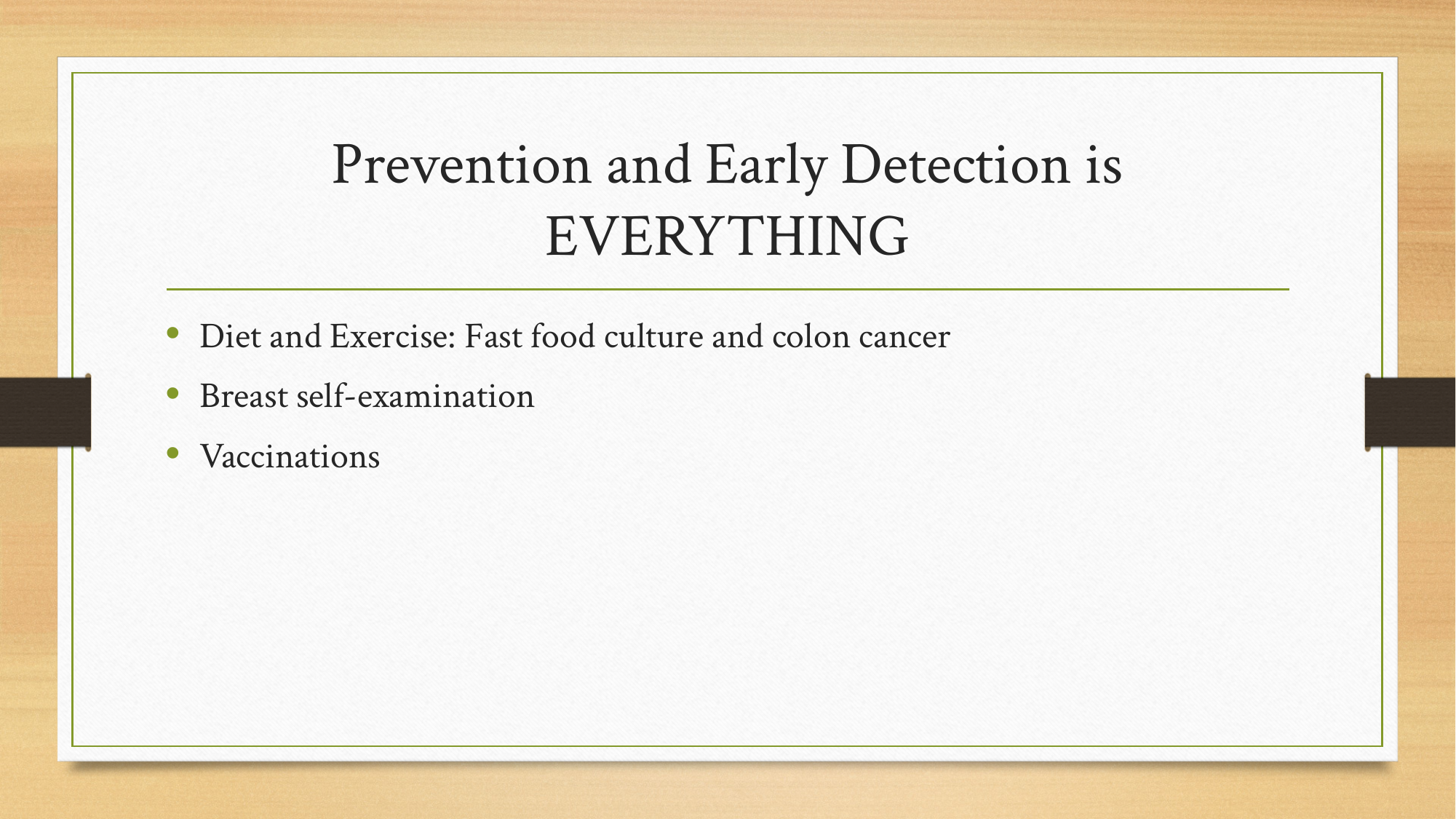

# Prevention and Early Detection is EVERYTHING
Diet and Exercise: Fast food culture and colon cancer
Breast self-examination
Vaccinations